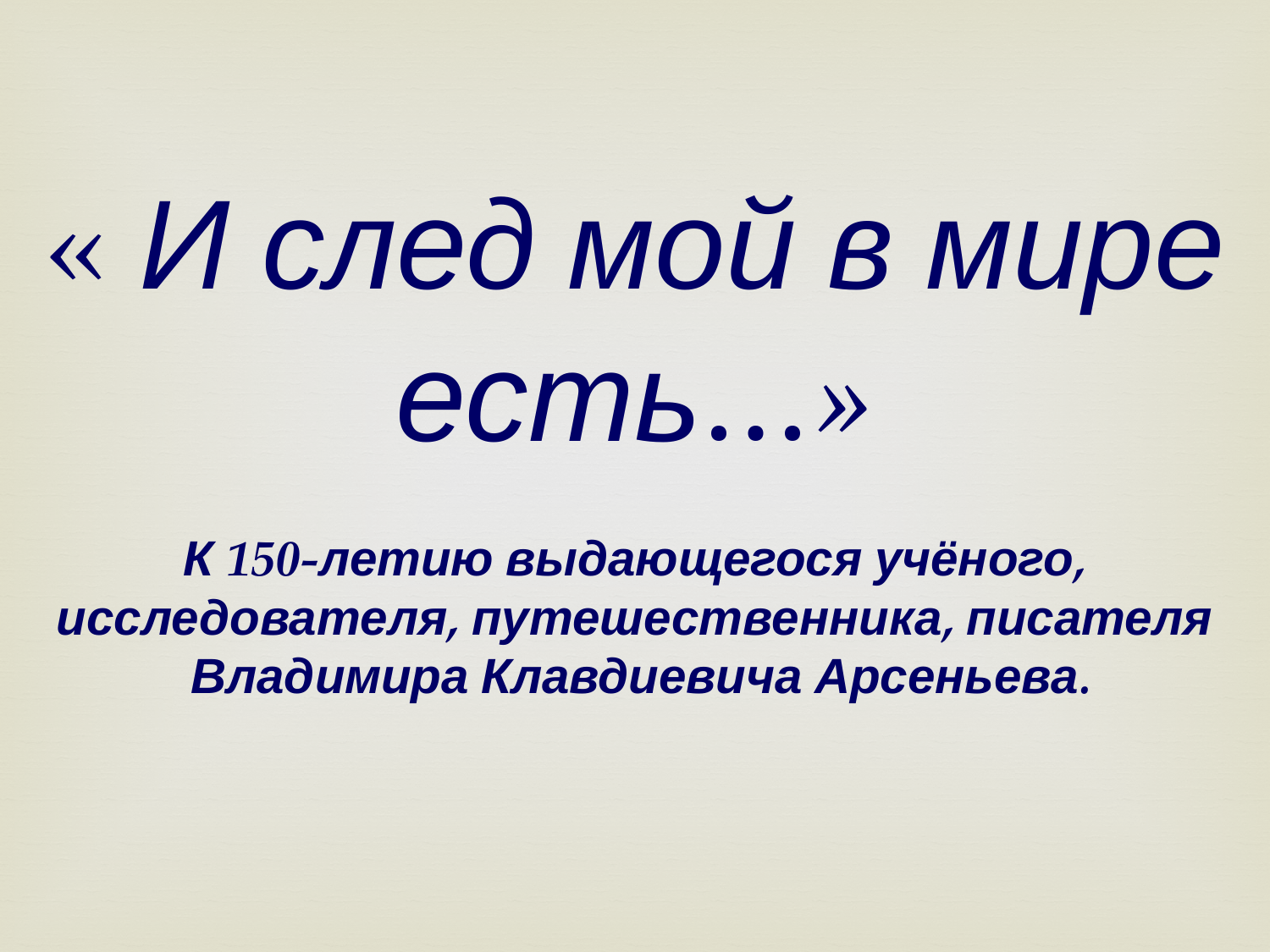

« И след мой в мире есть…»

К 150-летию выдающегося учёного, исследователя, путешественника, писателя
 Владимира Клавдиевича Арсеньева.